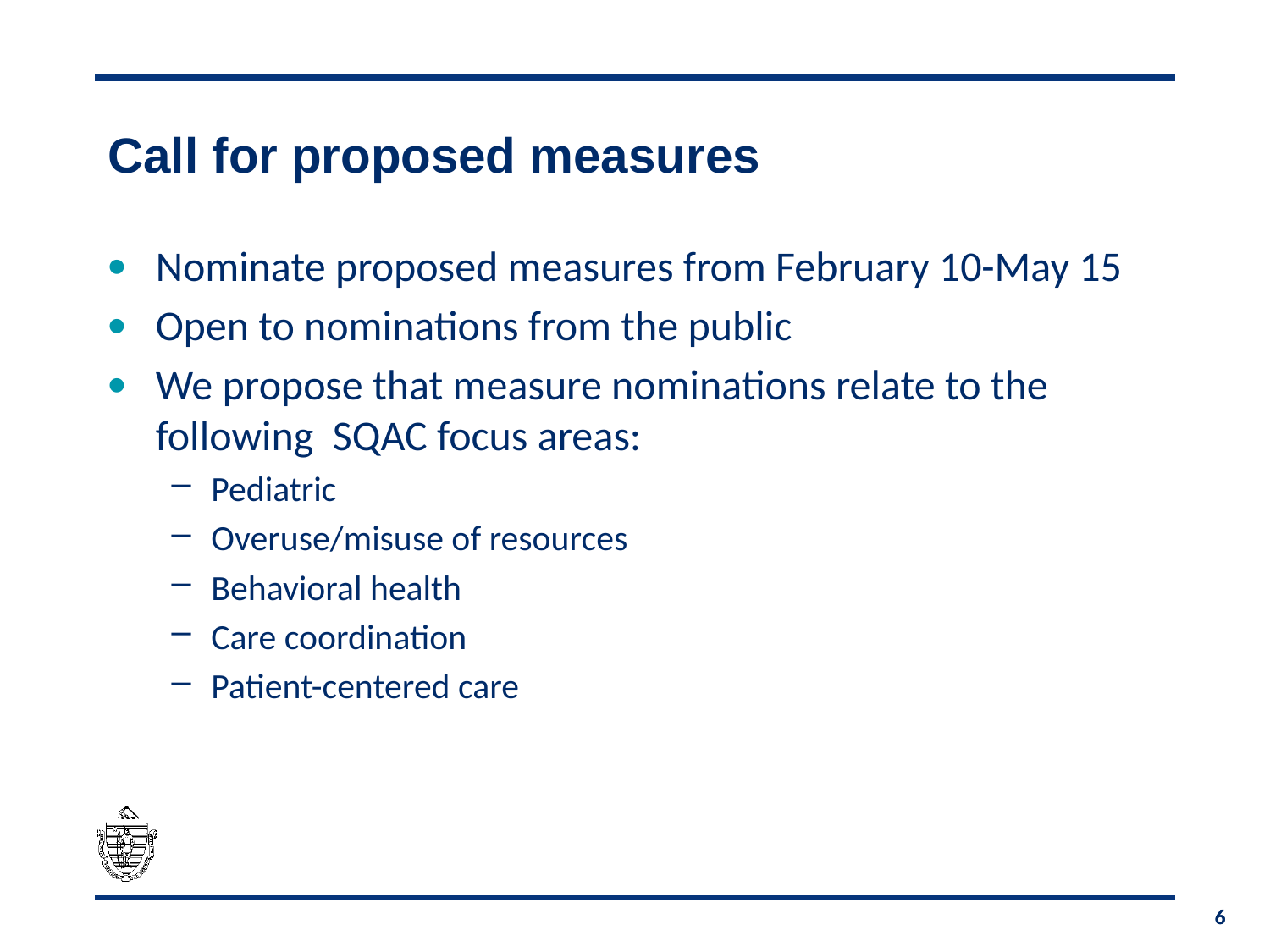

# Call for proposed measures
Nominate proposed measures from February 10-May 15
Open to nominations from the public
We propose that measure nominations relate to the following  SQAC focus areas:
Pediatric
Overuse/misuse of resources
Behavioral health
Care coordination
Patient-centered care